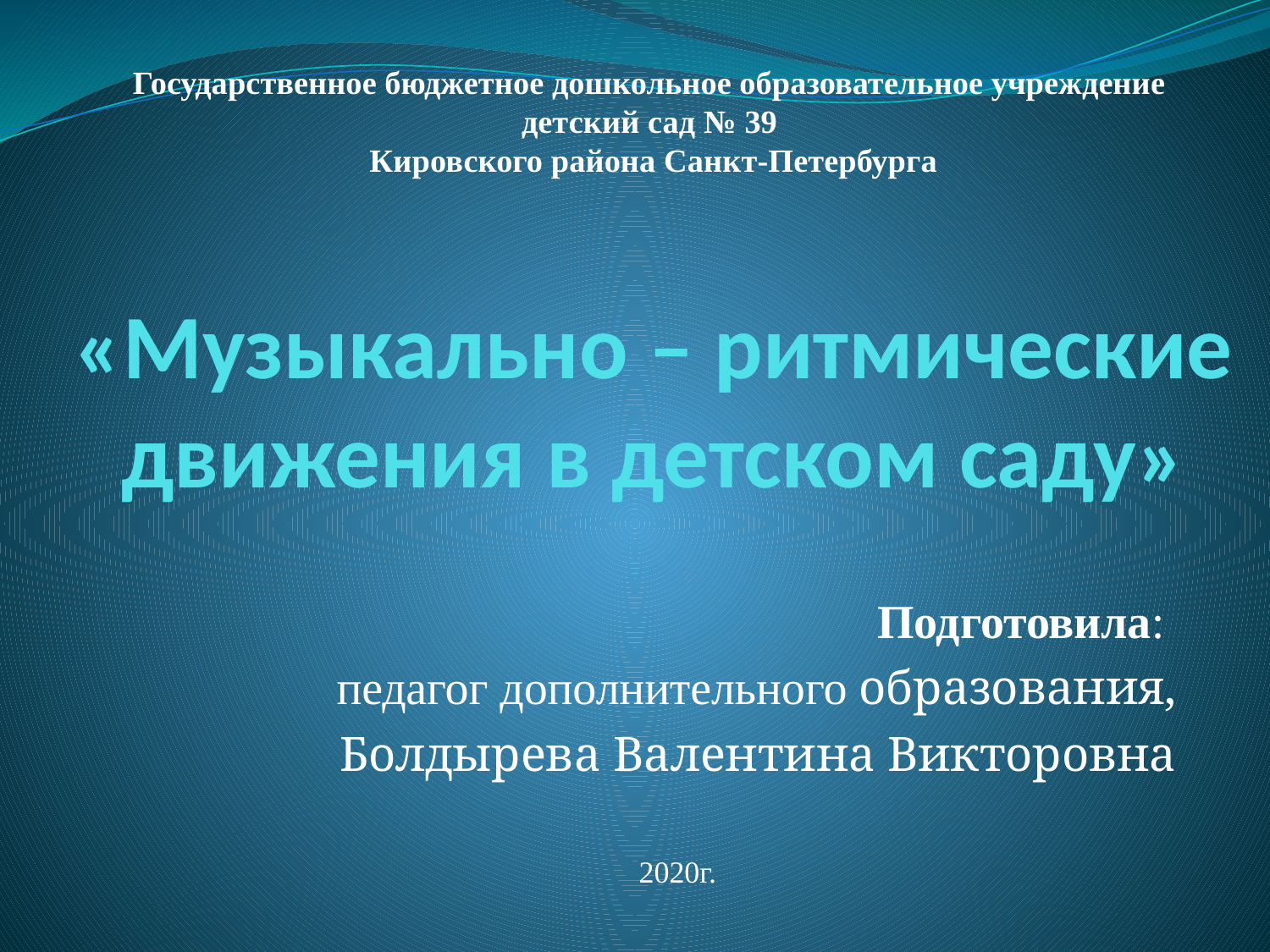

# Государственное бюджетное дошкольное образовательное учреждение детский сад № 39 Кировского района Санкт-Петербурга «Музыкально – ритмические движения в детском саду»
Подготовила:
педагог дополнительного образования,
Болдырева Валентина Викторовна

2020г.